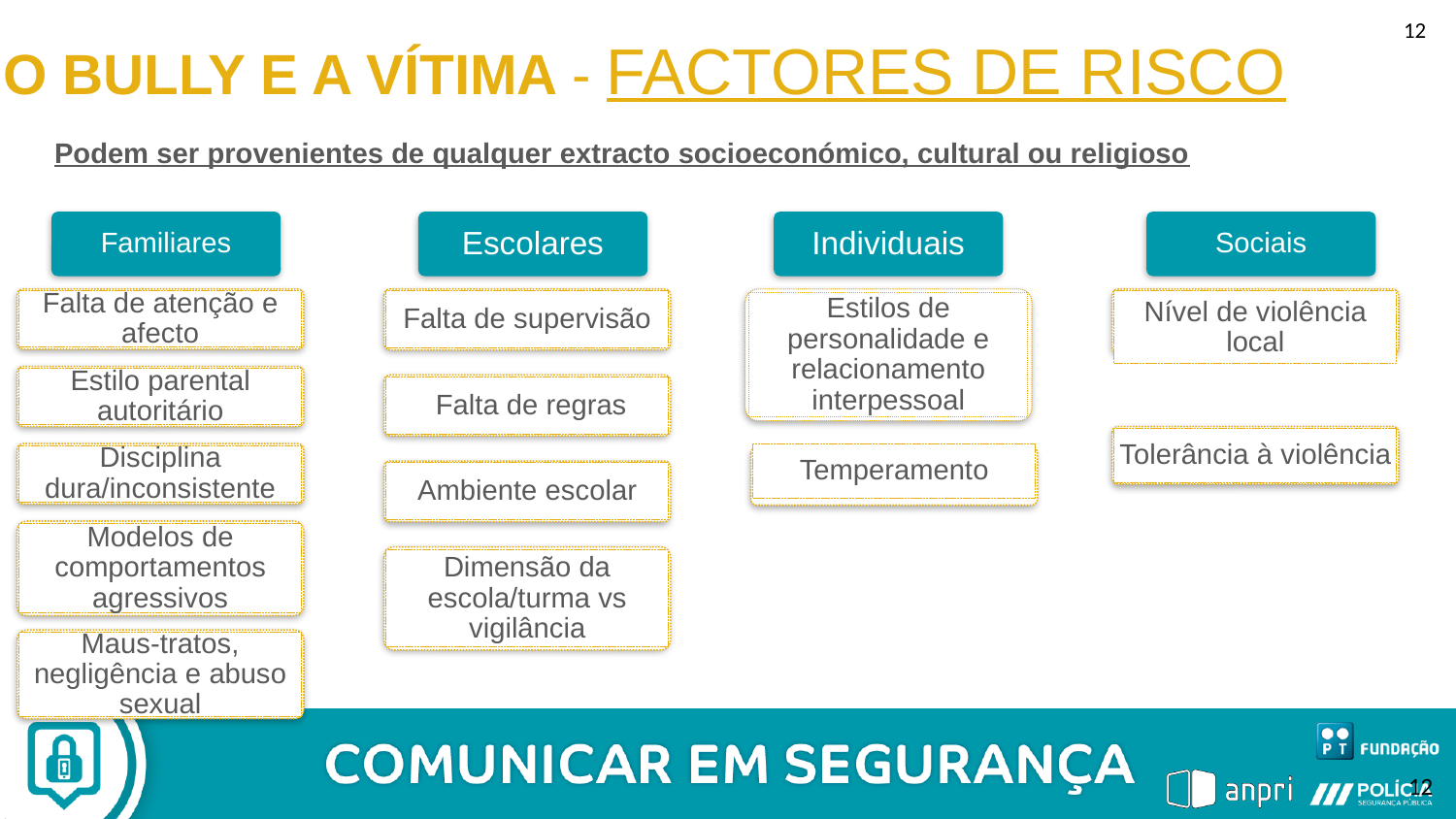

12
O BULLY E A VÍTIMA - FACTORES DE RISCO

Podem ser provenientes de qualquer extracto socioeconómico, cultural ou religioso

Familiares

Escolares

Individuais

Sociais

Falta de atenção e afecto

Falta de supervisão

Estilos de personalidade e relacionamento interpessoal

Nível de violência local

Estilo parental autoritário

 Falta de regras

Tolerância à violência

Disciplina dura/inconsistente
Temperamento

Ambiente escolar

Modelos de comportamentos agressivos

Dimensão da escola/turma vs vigilância

Maus-tratos, negligência e abuso sexual
12